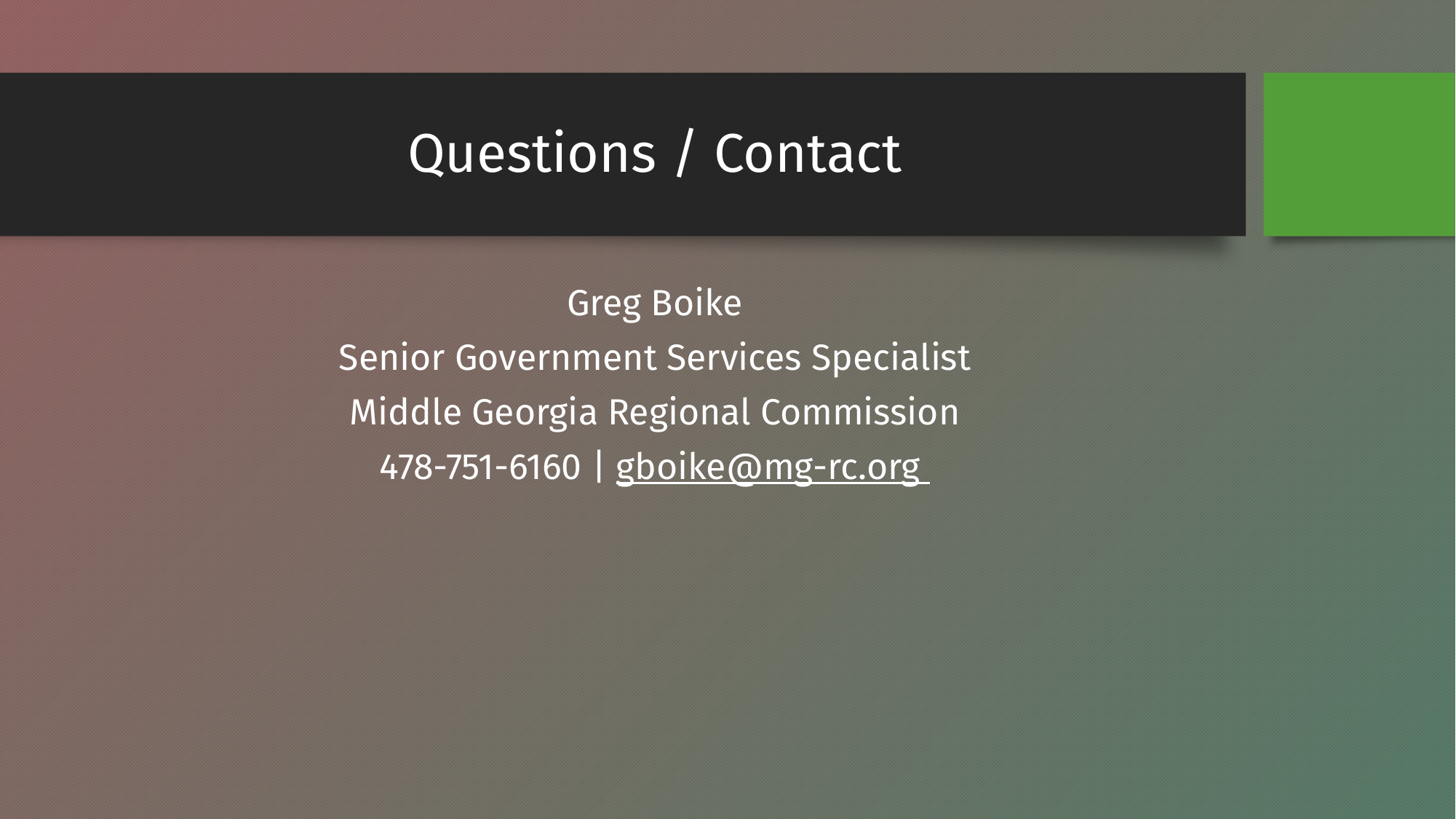

# Questions / Contact
Greg Boike
Senior Government Services Specialist
Middle Georgia Regional Commission
478-751-6160 | gboike@mg-rc.org